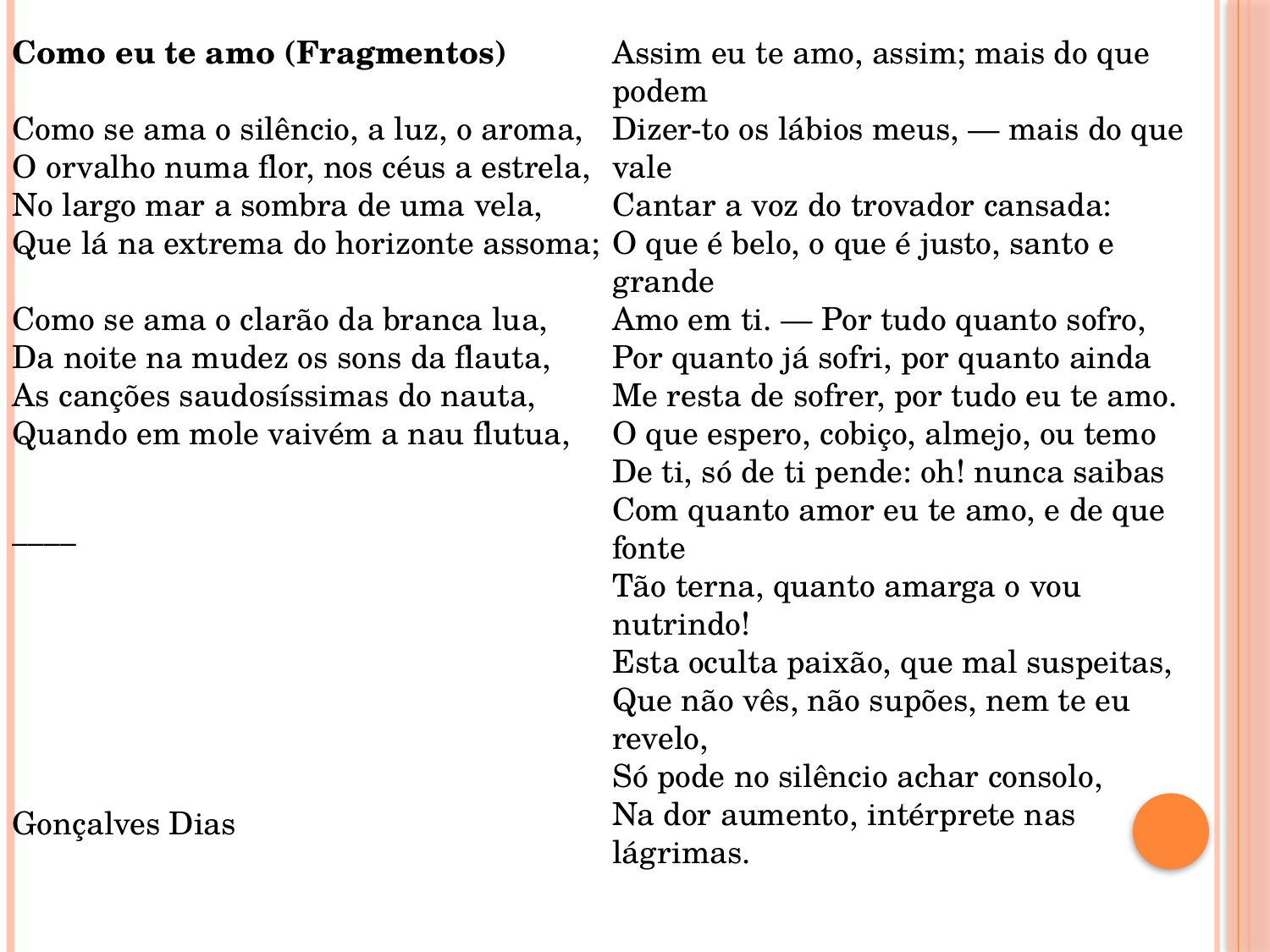

Como eu te amo (Fragmentos)
Como se ama o silêncio, a luz, o aroma,
O orvalho numa flor, nos céus a estrela,
No largo mar a sombra de uma vela,
Que lá na extrema do horizonte assoma;
Como se ama o clarão da branca lua,
Da noite na mudez os sons da flauta,
As canções saudosíssimas do nauta,
Quando em mole vaivém a nau flutua,

____

Gonçalves Dias
Assim eu te amo, assim; mais do que podem
Dizer-to os lábios meus, — mais do que vale
Cantar a voz do trovador cansada:
O que é belo, o que é justo, santo e grande
Amo em ti. — Por tudo quanto sofro,
Por quanto já sofri, por quanto ainda
Me resta de sofrer, por tudo eu te amo.
O que espero, cobiço, almejo, ou temo
De ti, só de ti pende: oh! nunca saibas
Com quanto amor eu te amo, e de que fonte
Tão terna, quanto amarga o vou nutrindo!
Esta oculta paixão, que mal suspeitas,
Que não vês, não supões, nem te eu revelo,
Só pode no silêncio achar consolo,
Na dor aumento, intérprete nas lágrimas.